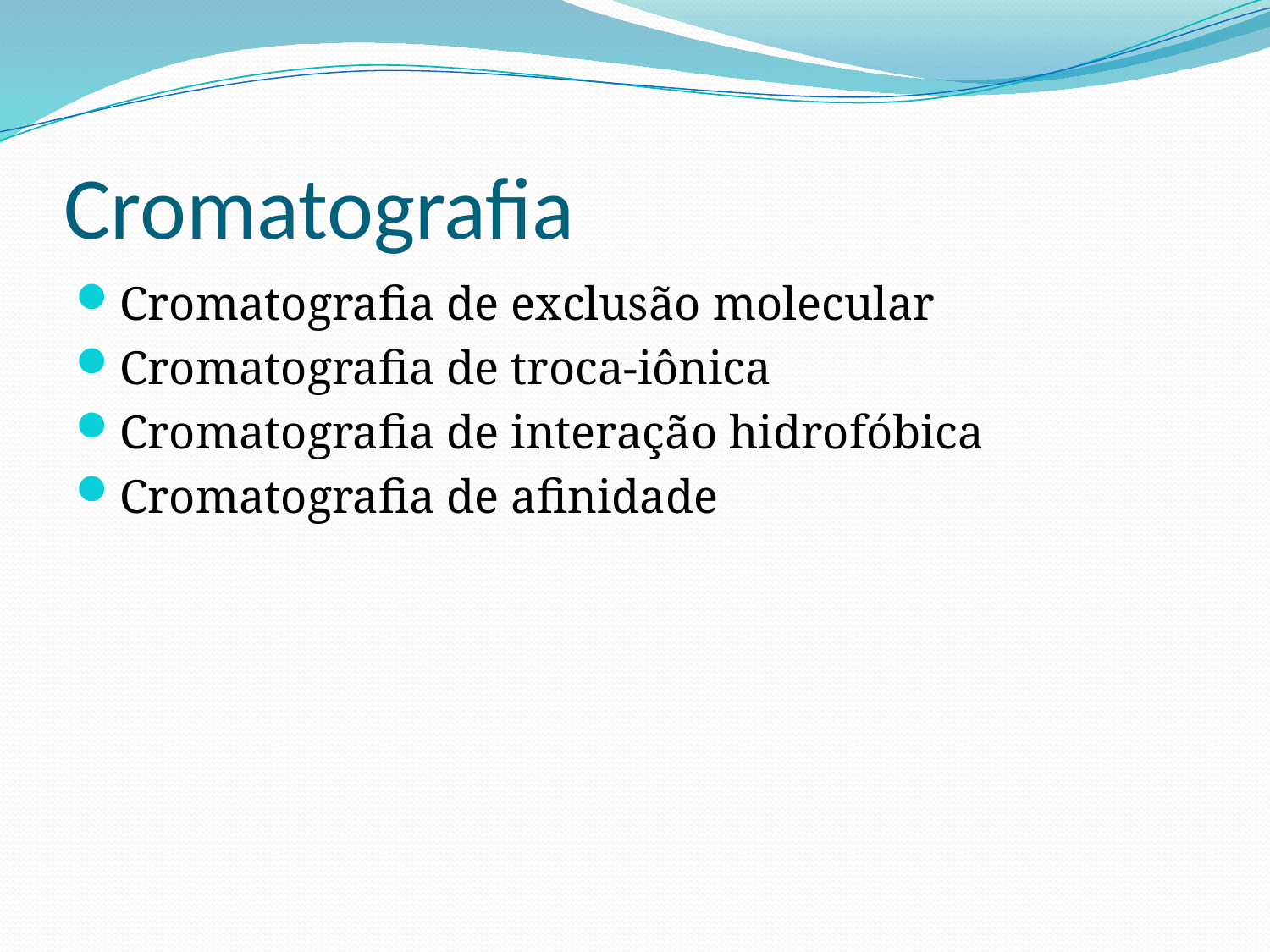

# Cromatografia
Cromatografia de exclusão molecular
Cromatografia de troca-iônica
Cromatografia de interação hidrofóbica
Cromatografia de afinidade